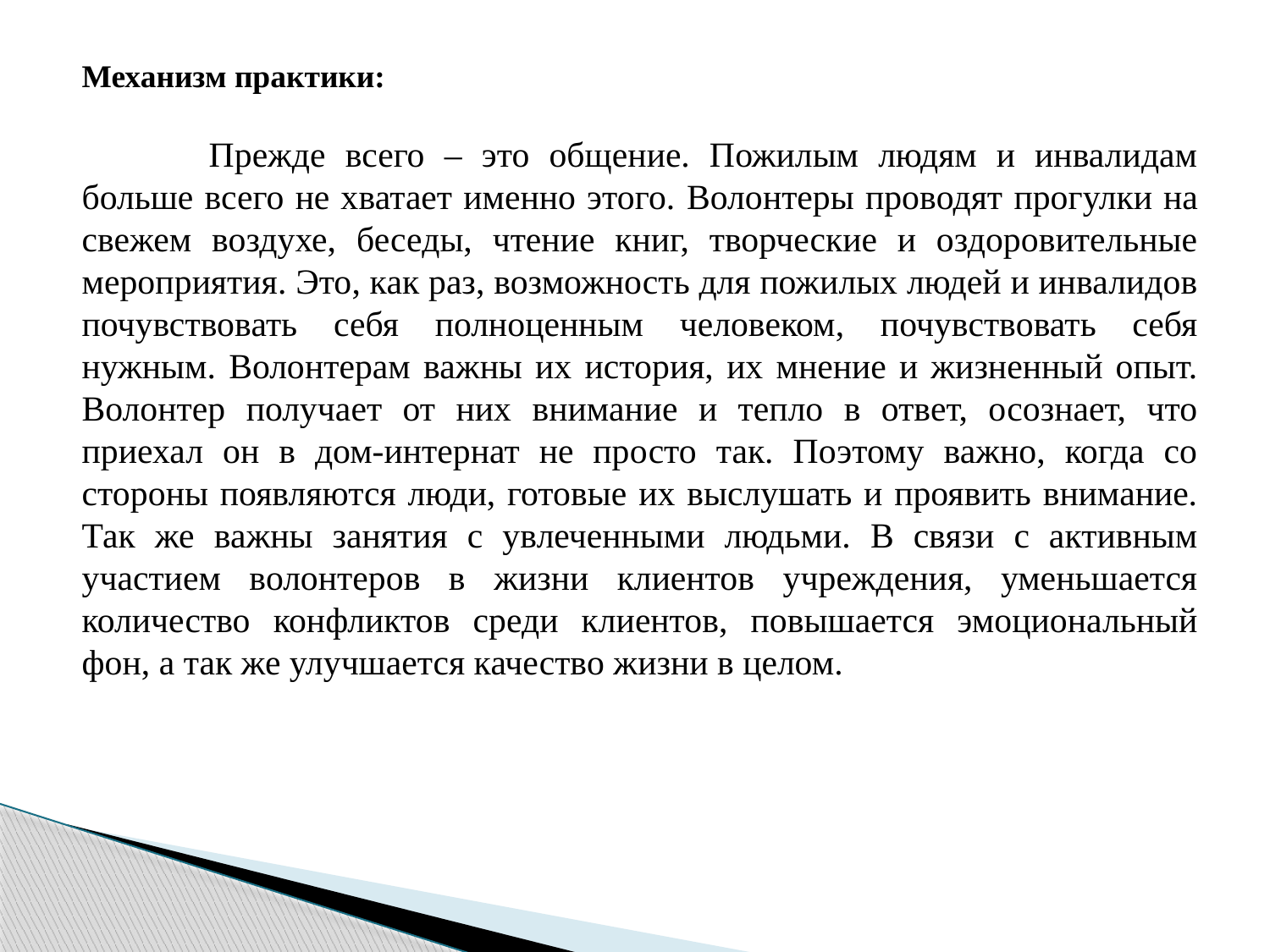

Механизм практики:

	Прежде всего – это общение. Пожилым людям и инвалидам больше всего не хватает именно этого. Волонтеры проводят прогулки на свежем воздухе, беседы, чтение книг, творческие и оздоровительные мероприятия. Это, как раз, возможность для пожилых людей и инвалидов почувствовать себя полноценным человеком, почувствовать себя нужным. Волонтерам важны их история, их мнение и жизненный опыт. Волонтер получает от них внимание и тепло в ответ, осознает, что приехал он в дом-интернат не просто так. Поэтому важно, когда со стороны появляются люди, готовые их выслушать и проявить внимание. Так же важны занятия с увлеченными людьми. В связи с активным участием волонтеров в жизни клиентов учреждения, уменьшается количество конфликтов среди клиентов, повышается эмоциональный фон, а так же улучшается качество жизни в целом.